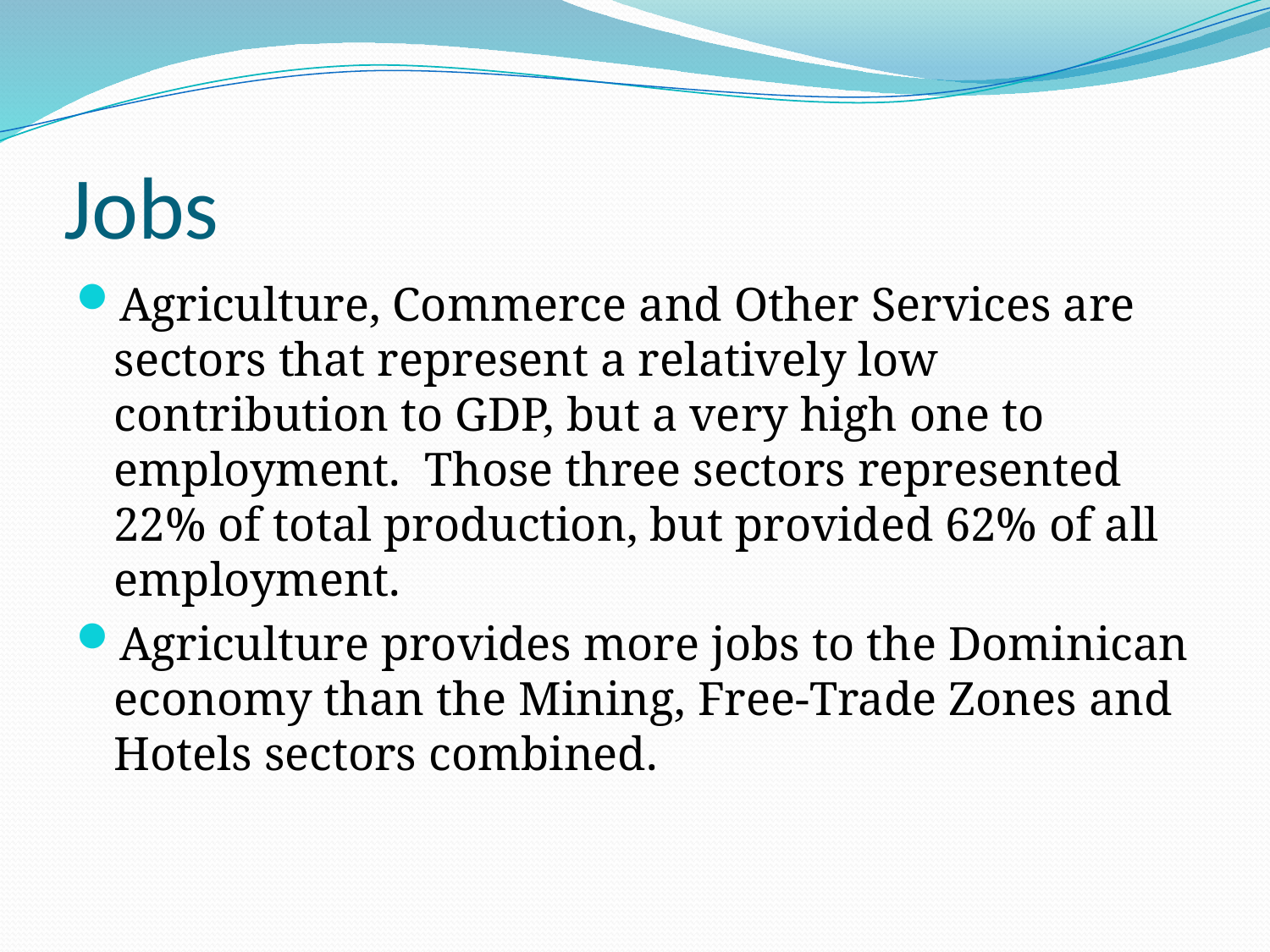

# Jobs
Agriculture, Commerce and Other Services are sectors that represent a relatively low contribution to GDP, but a very high one to employment.  Those three sectors represented 22% of total production, but provided 62% of all employment.
Agriculture provides more jobs to the Dominican economy than the Mining, Free-Trade Zones and Hotels sectors combined.